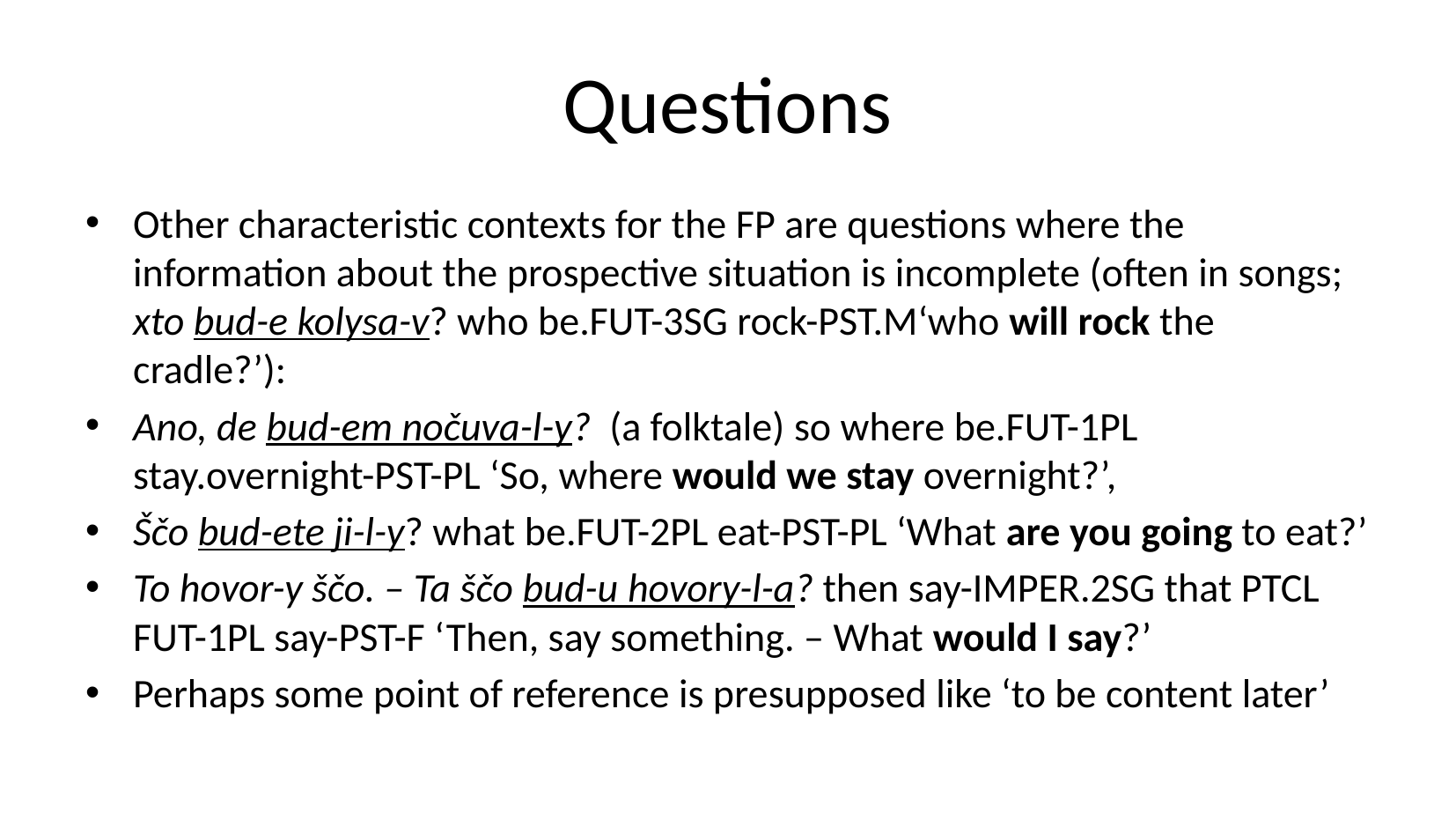

Questions
Other characteristic contexts for the FP are questions where the information about the prospective situation is incomplete (often in songs; xto bud-e kolysa-v? who be.FUT-3SG rock-PST.M‘who will rock the cradle?’):
Ano, de bud-em nočuva-l-y?  (a folktale) so where be.FUT-1PL stay.overnight-PST-PL ‘So, where would we stay overnight?’,
Ščo bud-ete ji-l-y? what be.FUT-2PL eat-PST-PL ‘What are you going to eat?’
To hovor-y ščo. – Ta ščo bud-u hovory-l-a? then say-IMPER.2SG that PTCL FUT-1PL say-PST-F ‘Then, say something. – What would I say?’
Perhaps some point of reference is presupposed like ‘to be content later’